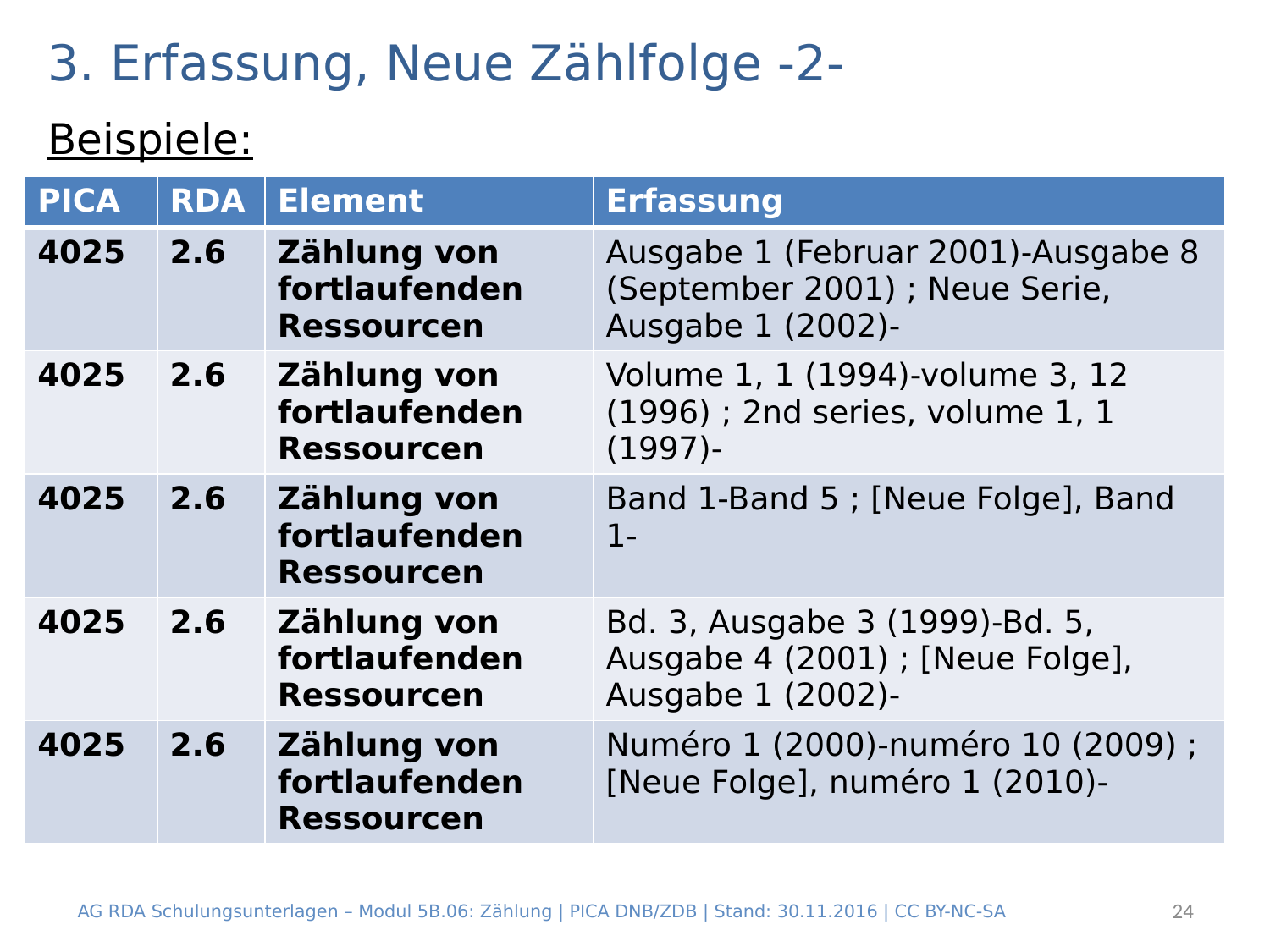

# 3. Erfassung, Neue Zählfolge -2-
Beispiele:

| PICA | RDA | Element | Erfassung |
| --- | --- | --- | --- |
| 4025 | 2.6 | Zählung von fortlaufenden Ressourcen | Ausgabe 1 (Februar 2001)-Ausgabe 8 (September 2001) ; Neue Serie, Ausgabe 1 (2002)- |
| 4025 | 2.6 | Zählung von fortlaufenden Ressourcen | Volume 1, 1 (1994)-volume 3, 12 (1996) ; 2nd series, volume 1, 1 (1997)- |
| 4025 | 2.6 | Zählung von fortlaufenden Ressourcen | Band 1-Band 5 ; [Neue Folge], Band 1- |
| 4025 | 2.6 | Zählung von fortlaufenden Ressourcen | Bd. 3, Ausgabe 3 (1999)-Bd. 5, Ausgabe 4 (2001) ; [Neue Folge], Ausgabe 1 (2002)- |
| 4025 | 2.6 | Zählung von fortlaufenden Ressourcen | Numéro 1 (2000)-numéro 10 (2009) ; [Neue Folge], numéro 1 (2010)- |
AG RDA Schulungsunterlagen – Modul 5B.06: Zählung | PICA DNB/ZDB | Stand: 30.11.2016 | CC BY-NC-SA
24